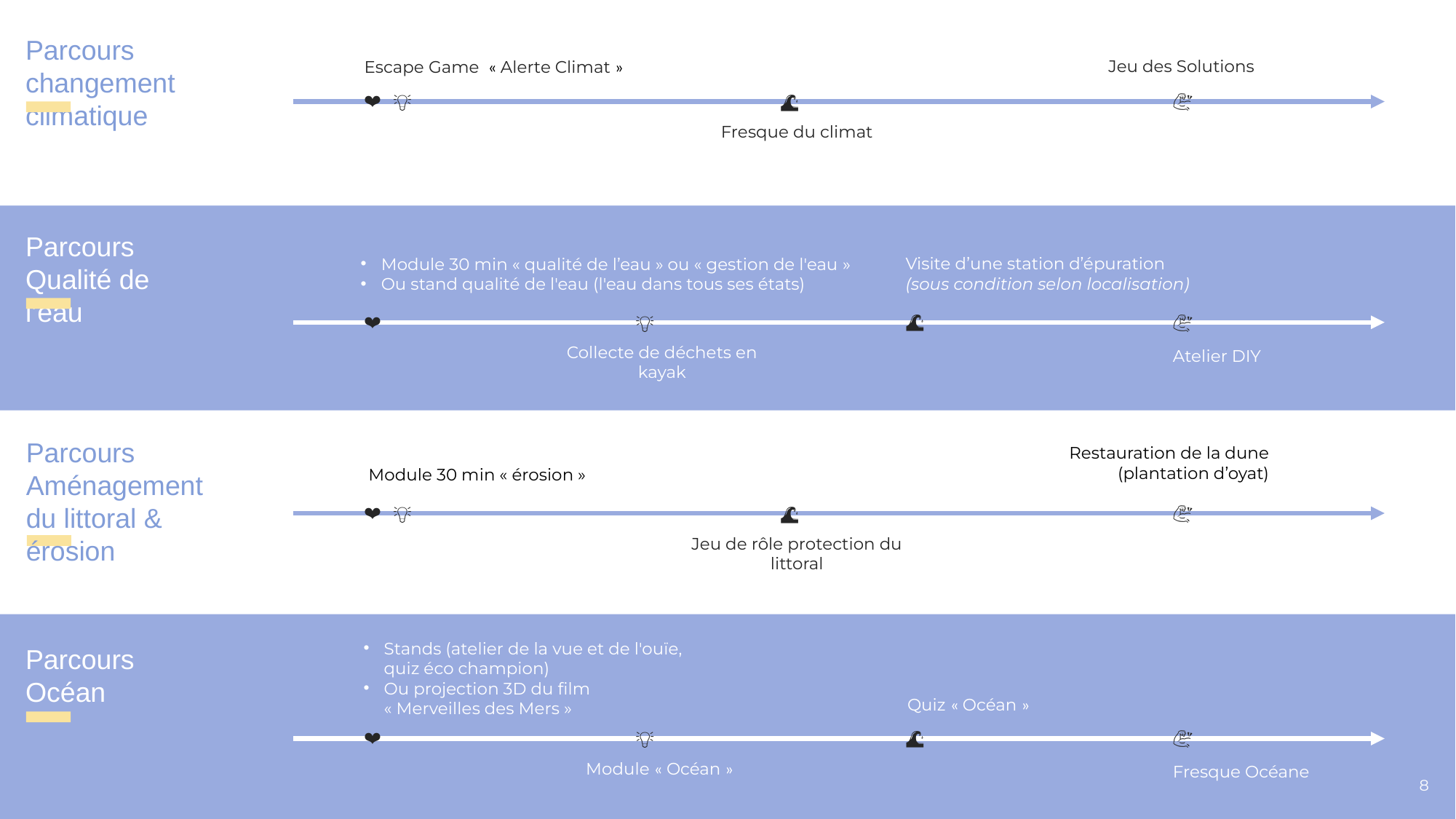

Parcours
changement climatique
Jeu des Solutions
Escape Game  « Alerte Climat »
💪
🌊
❤️
💡

Fresque du climat

Parcours
Qualité de l’eau
Visite d’une station d’épuration
(sous condition selon localisation)
Module 30 min « qualité de l’eau » ou « gestion de l'eau​ »
Ou stand qualité de l'eau (l'eau dans tous ses états)​​​

🌊
💪
❤️
💡
Collecte de déchets en kayak
Atelier DIY
Parcours
Aménagement du littoral & érosion
Restauration de la dune (plantation d’oyat)​
 Module 30 min « érosion »
💪
🌊
❤️
💡
Jeu de rôle protection du littoral

Stands (atelier de la vue et de l'ouïe, quiz éco champion)​
Ou projection 3D du film  « Merveilles des Mers »​
Parcours
Océan
Quiz « Océan »

🌊
💪
❤️
💡
Module « Océan »
Fresque Océane
8